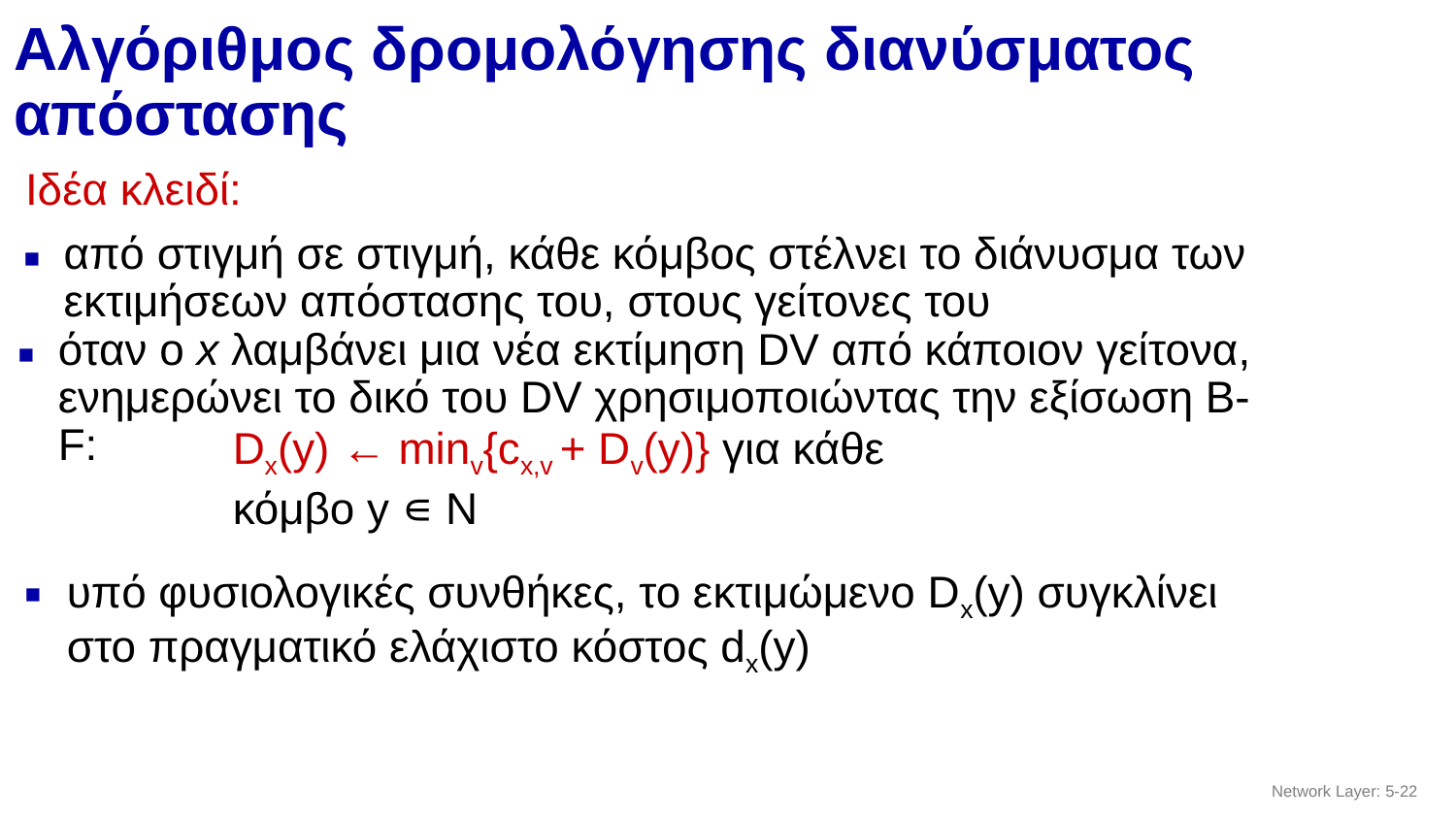

# Αλγόριθμος δρομολόγησης διανύσματος απόστασης
Ιδέα κλειδί:
από στιγμή σε στιγμή, κάθε κόμβος στέλνει το διάνυσμα των εκτιμήσεων απόστασης του, στους γείτονες του
όταν ο x λαμβάνει μια νέα εκτίμηση DV από κάποιον γείτονα, ενημερώνει το δικό του DV χρησιμοποιώντας την εξίσωση B-F:
Dx(y) ← minv{cx,v + Dv(y)} για κάθε κόμβο y ∊ N
υπό φυσιολογικές συνθήκες, το εκτιμώμενο Dx(y) συγκλίνει στο πραγματικό ελάχιστο κόστος dx(y)
Network Layer: 5-22